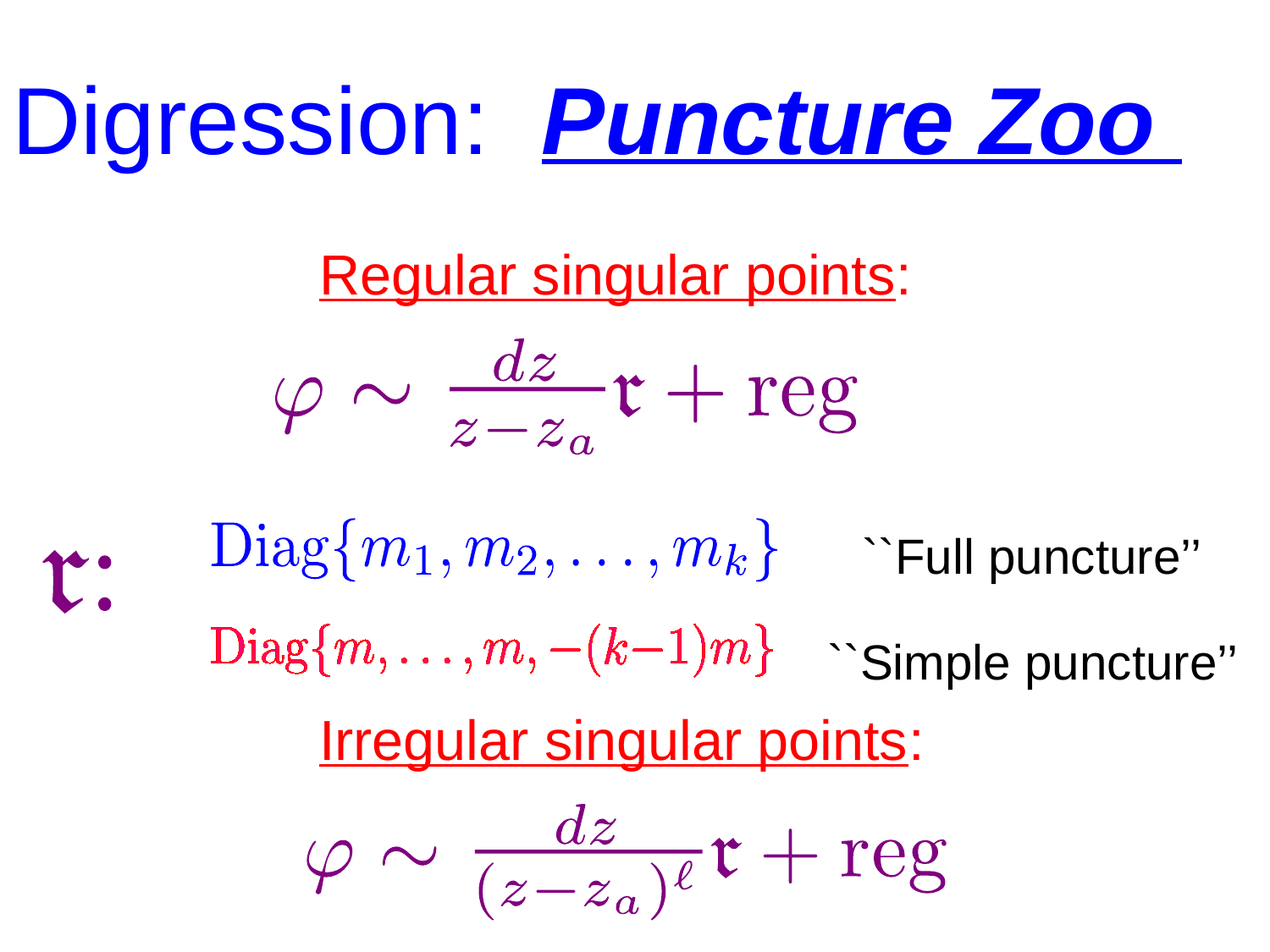

Digression:  Puncture Zoo
Regular singular points:

 ``Full puncture’’

``Simple puncture’’
Irregular singular points: